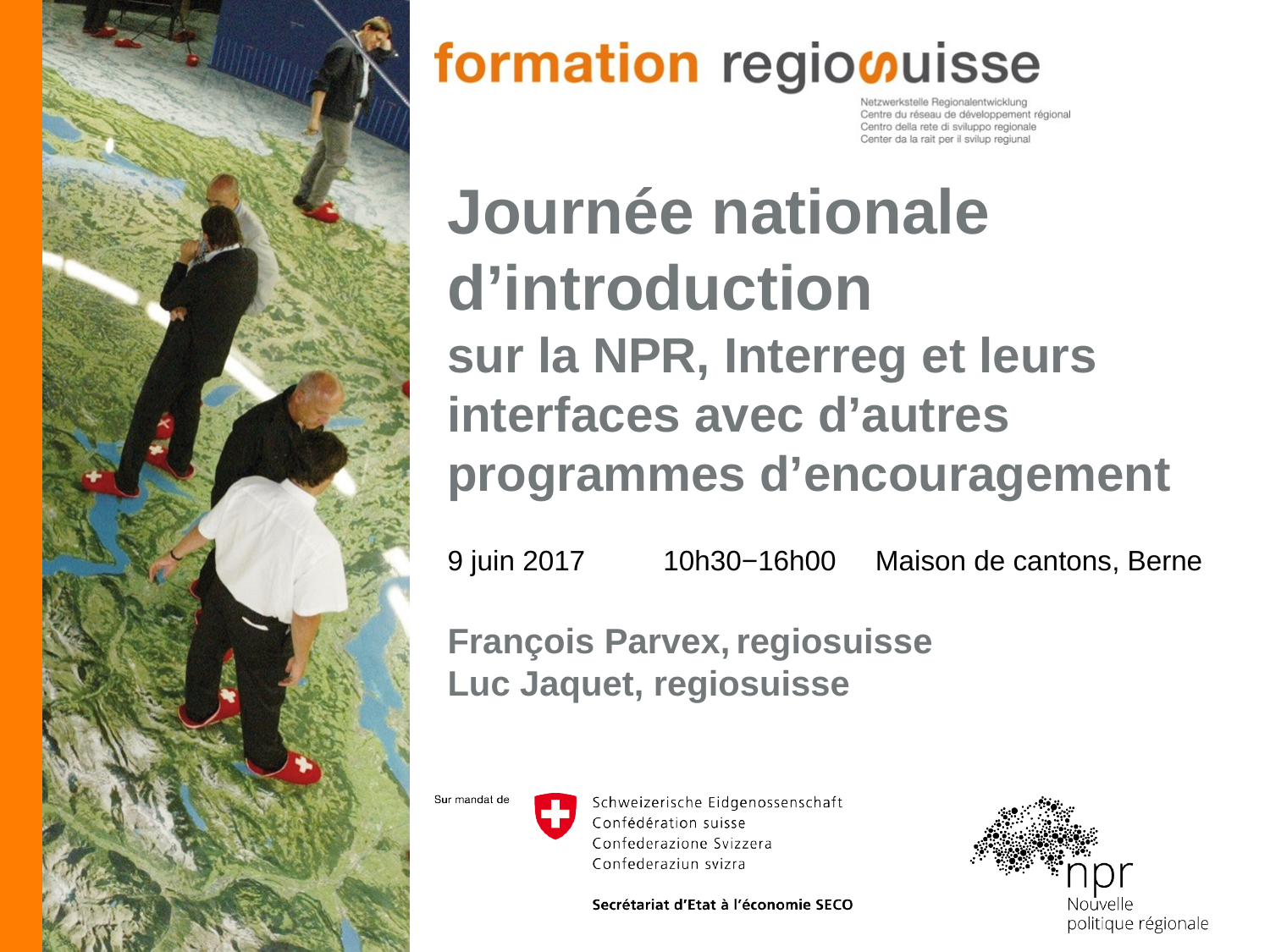

Journée nationale d’introduction
sur la NPR, Interreg et leurs interfaces avec d’autres programmes d’encouragement
# 9 juin 2017          10h30−16h00     Maison de cantons, Berne François Parvex, regiosuisse Luc Jaquet, regiosuisse